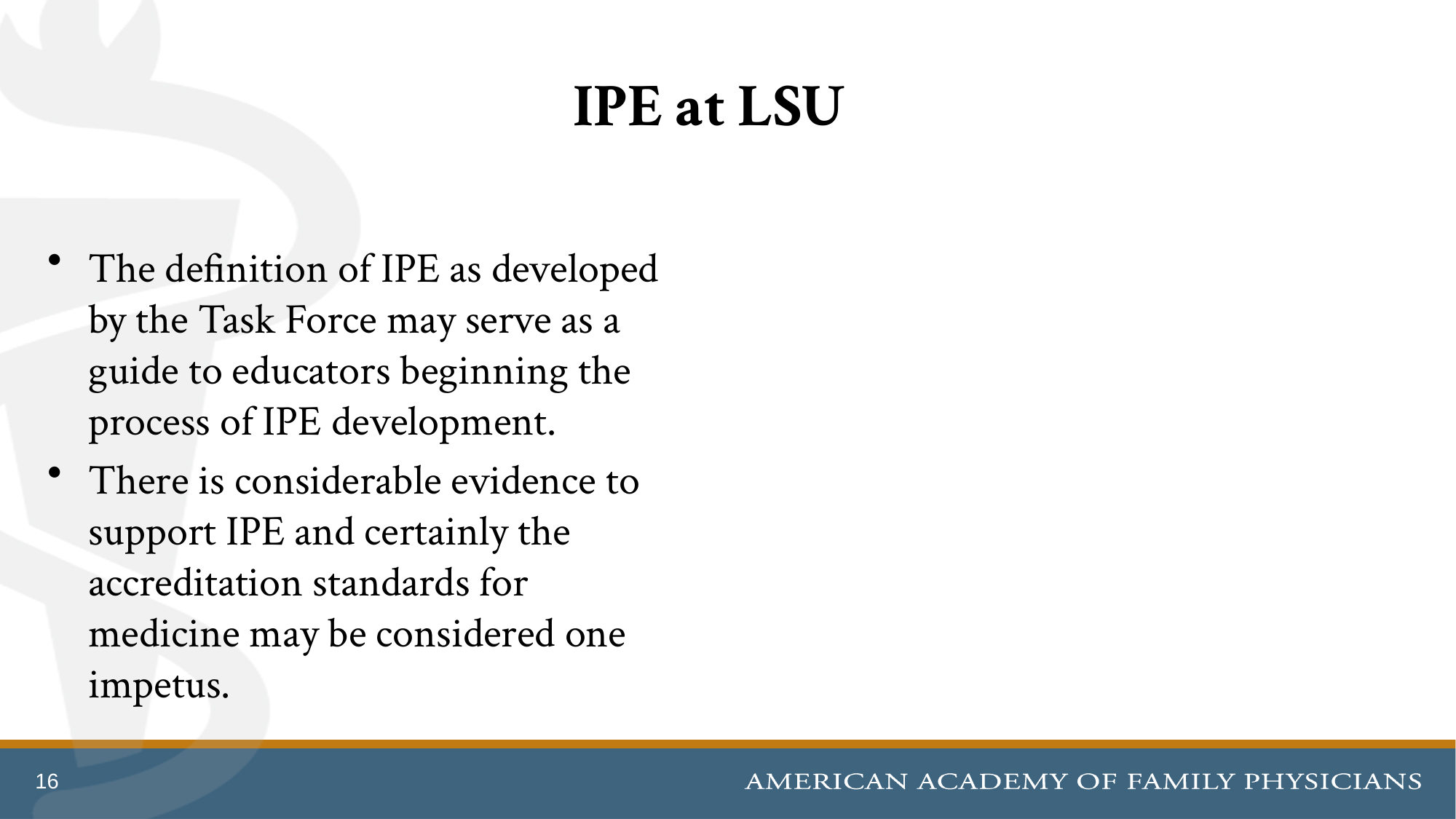

# IPE at LSU

The definition of IPE as developed by the Task Force may serve as a guide to educators beginning the process of IPE development.
There is considerable evidence to support IPE and certainly the accreditation standards for medicine may be considered one impetus.
16